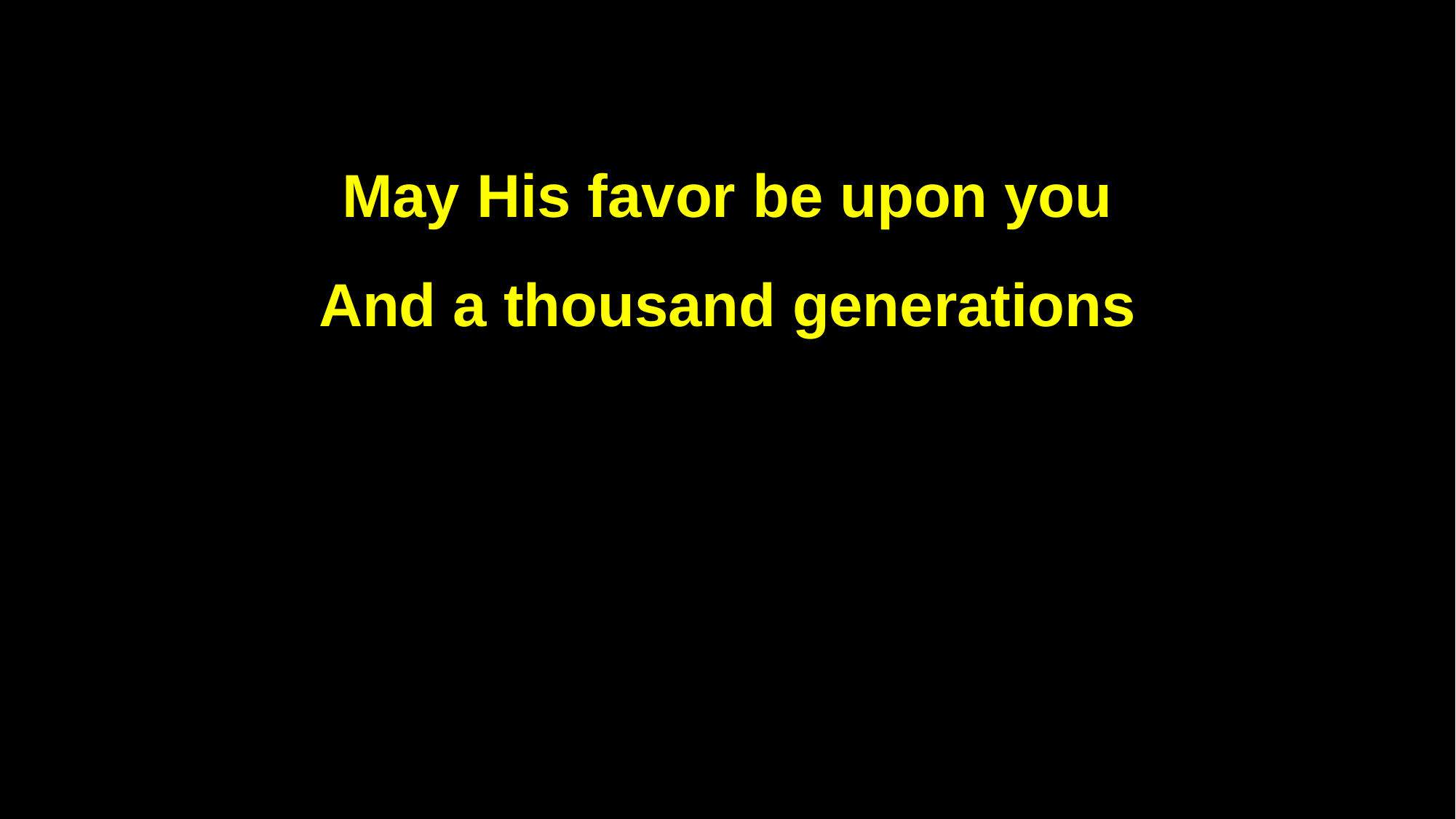

May His favor be upon you
And a thousand generations